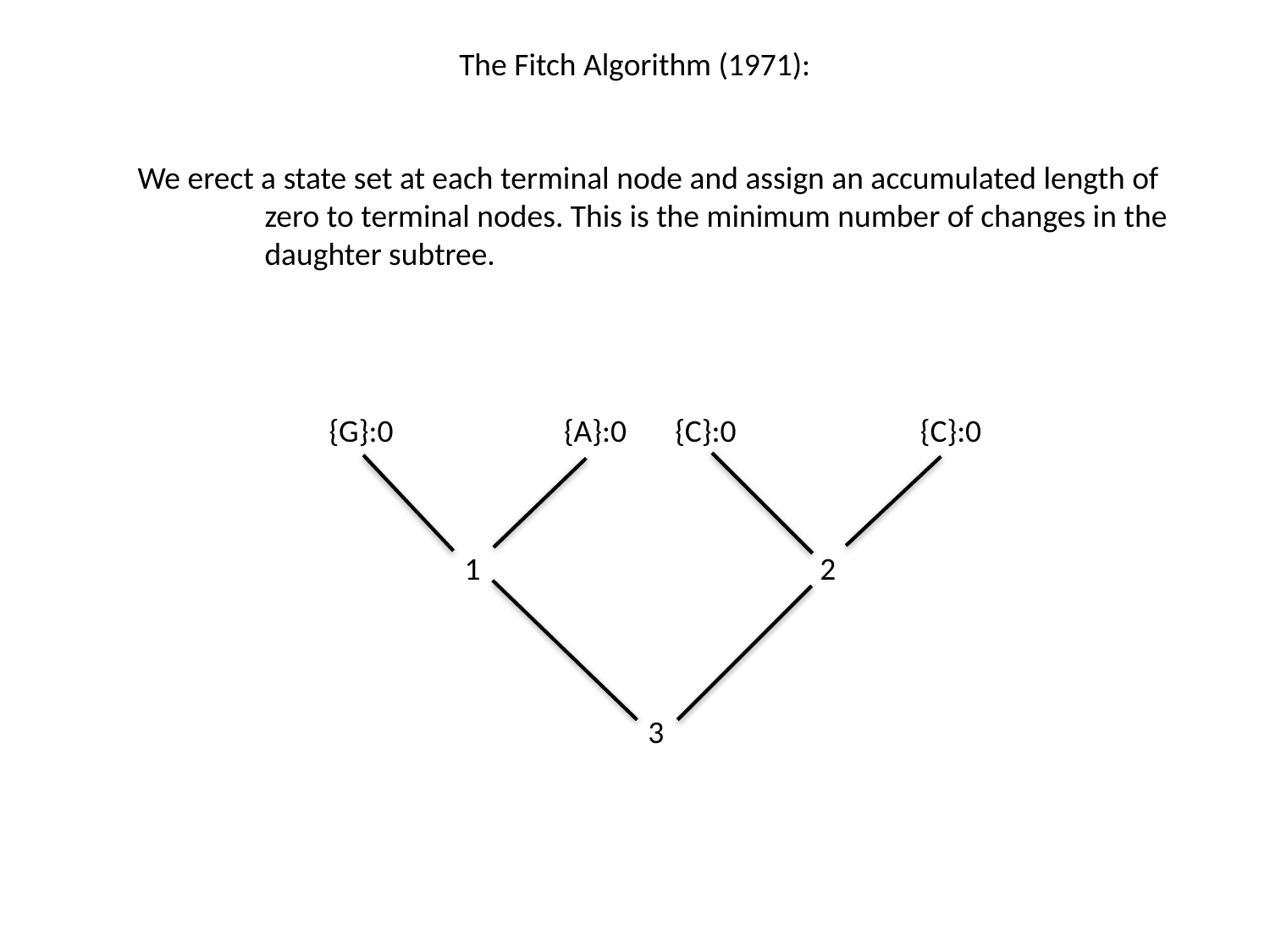

The Fitch Algorithm (1971):
We erect a state set at each terminal node and assign an accumulated length of 	zero to terminal nodes. This is the minimum number of changes in the 	daughter subtree.
{G}:0
{A}:0
{C}:0
{C}:0
1
2
3